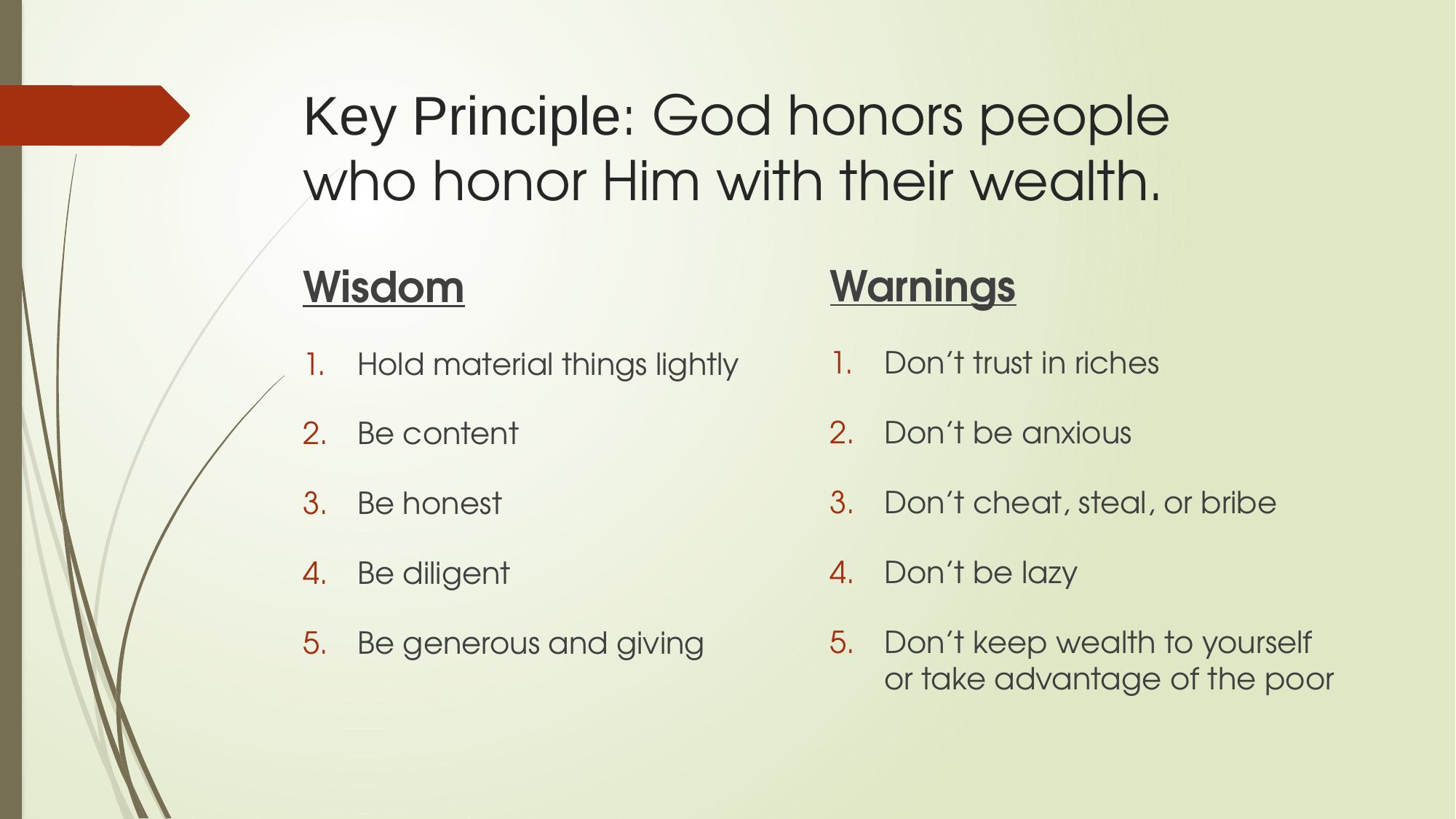

# Key Principle: God honors people who honor Him with their wealth.
Warnings
Don’t trust in riches
Don’t be anxious
Don’t cheat, steal, or bribe
Don’t be lazy
Don’t keep wealth to yourself or take advantage of the poor
Wisdom
Hold material things lightly
Be content
Be honest
Be diligent
Be generous and giving